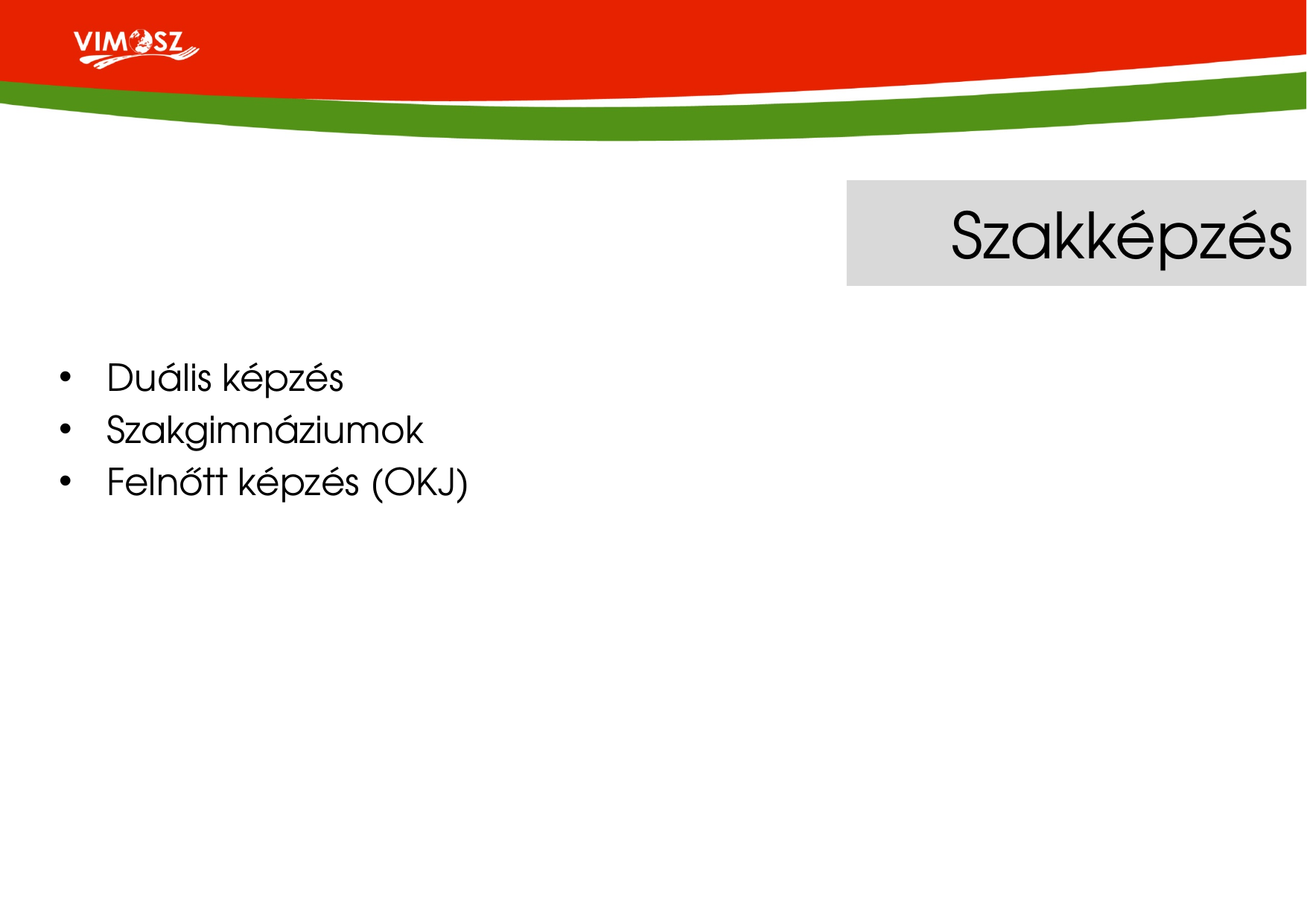

# Szakképzés
Duális képzés
Szakgimnáziumok
Felnőtt képzés (OKJ)